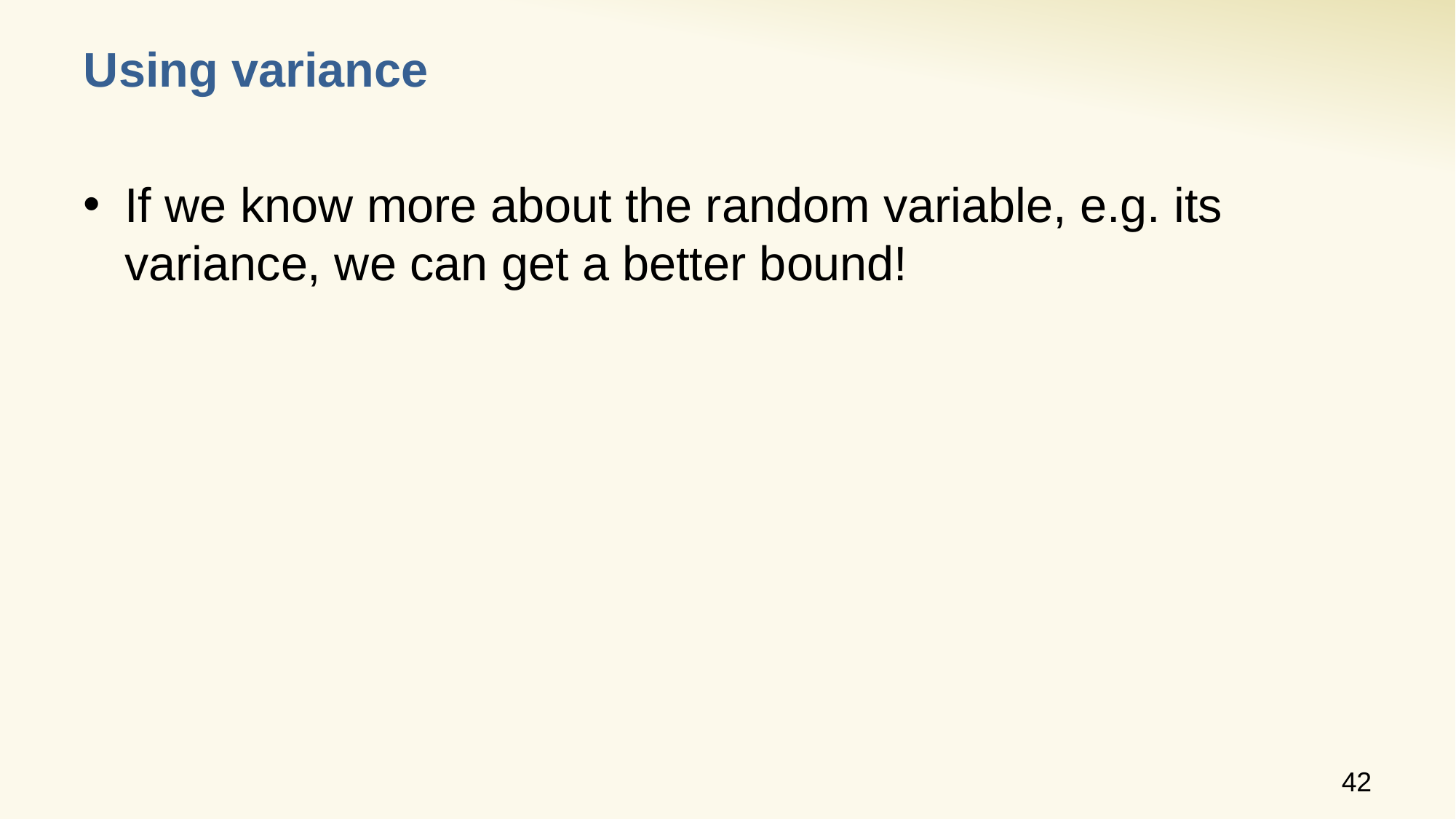

# Using variance
If we know more about the random variable, e.g. its variance, we can get a better bound!
42